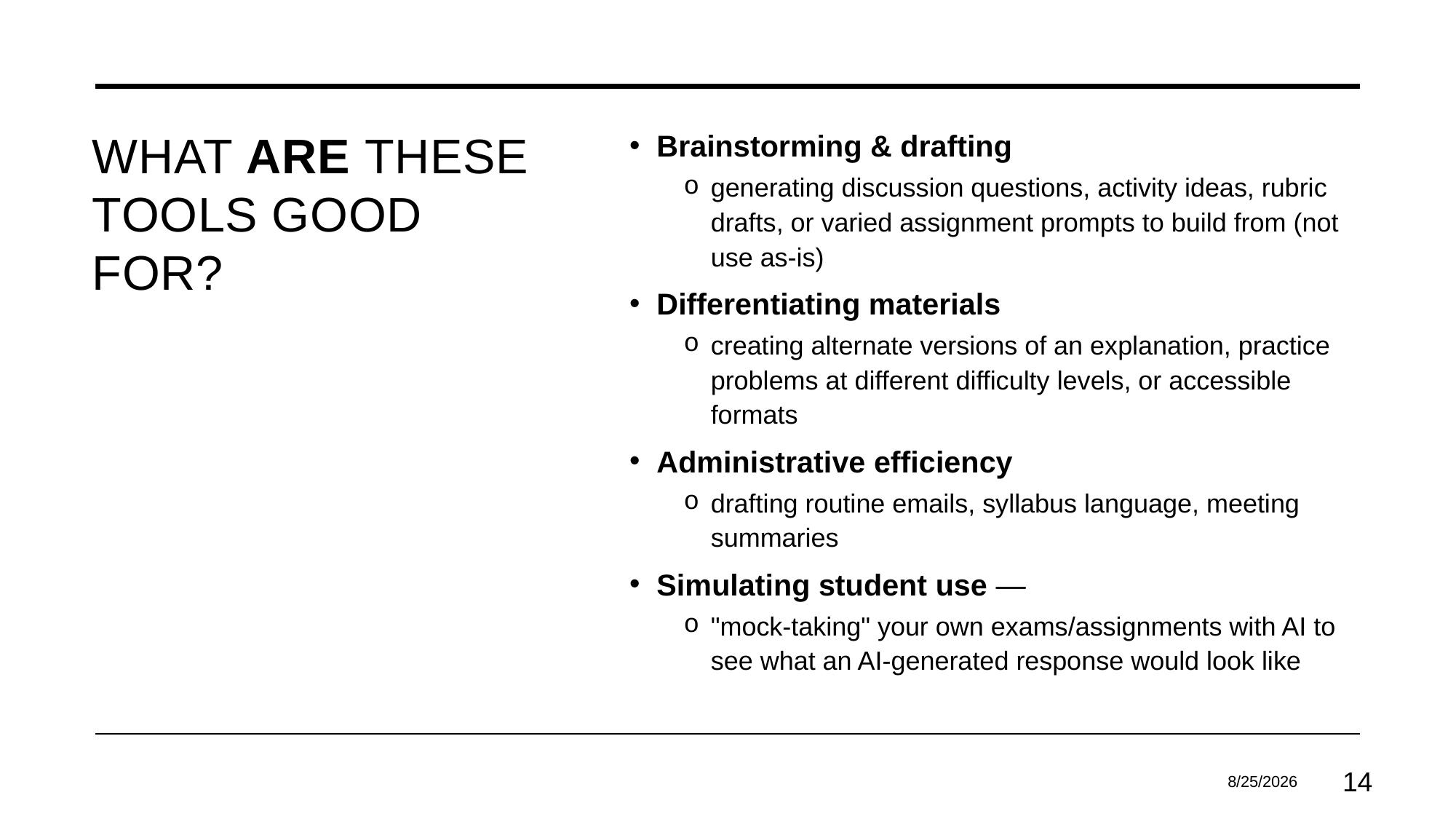

# What are these tools good for?
Brainstorming & drafting
generating discussion questions, activity ideas, rubric drafts, or varied assignment prompts to build from (not use as-is)
Differentiating materials
creating alternate versions of an explanation, practice problems at different difficulty levels, or accessible formats
Administrative efficiency
drafting routine emails, syllabus language, meeting summaries
Simulating student use —
"mock-taking" your own exams/assignments with AI to see what an AI-generated response would look like

8/25/2026
14